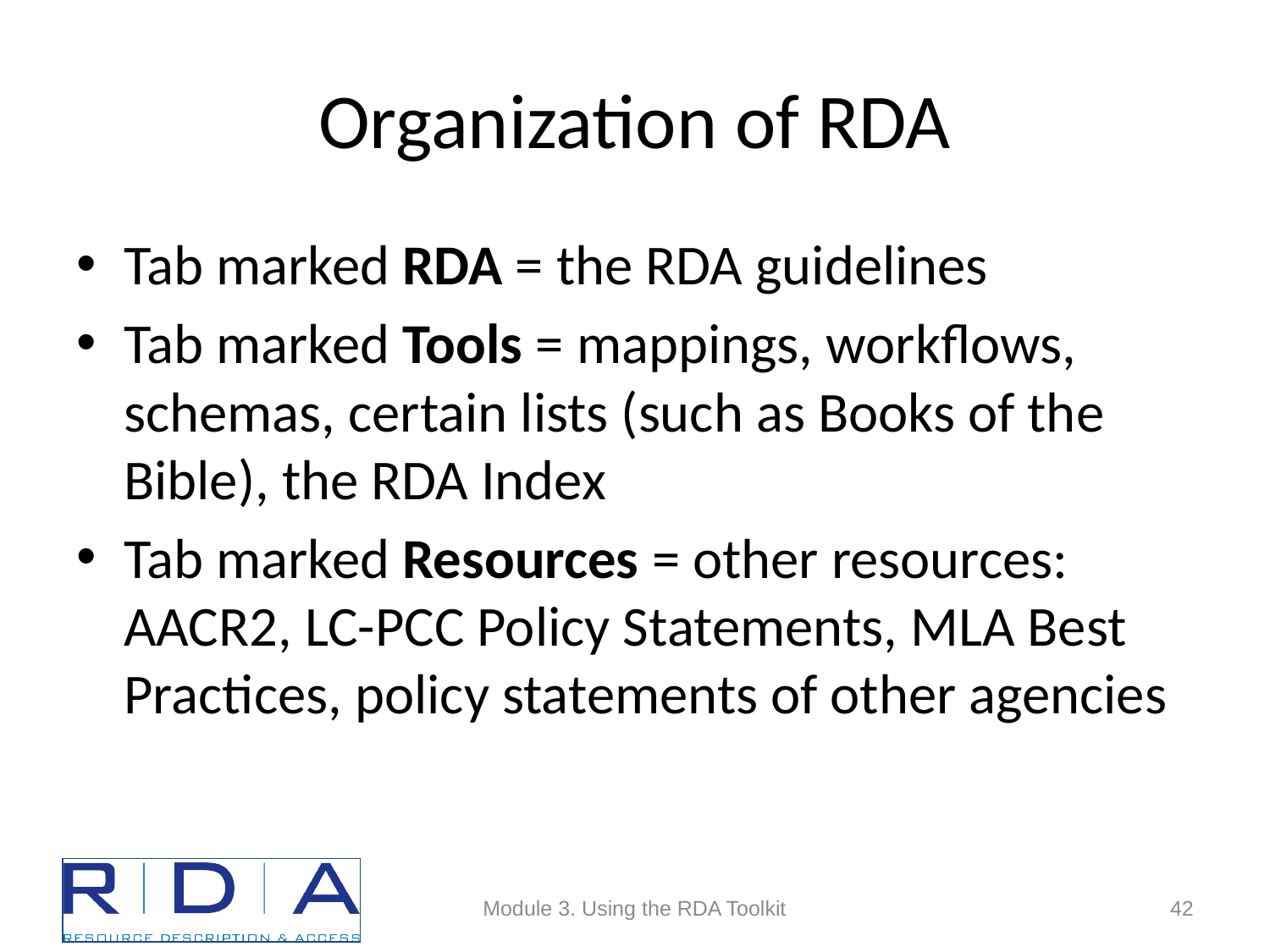

# Organization of RDA
Tab marked RDA = the RDA guidelines
Tab marked Tools = mappings, workflows, schemas, certain lists (such as Books of the Bible), the RDA Index
Tab marked Resources = other resources: AACR2, LC-PCC Policy Statements, MLA Best Practices, policy statements of other agencies
Module 3. Using the RDA Toolkit
42